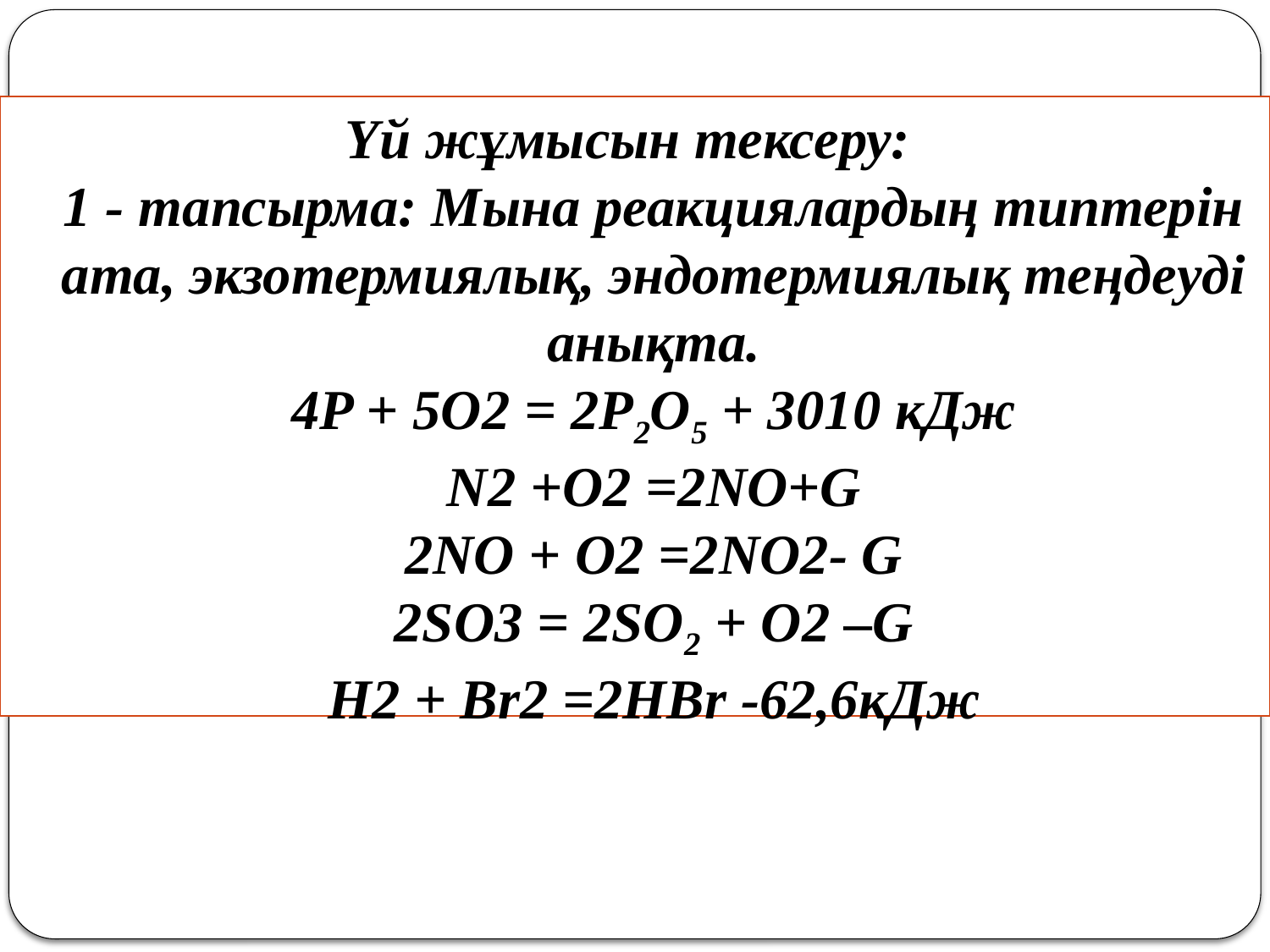

Үй жұмысын тексеру: 
1 - тапсырма: Мына реакциялардың типтерін ата, экзотермиялық, эндотермиялық теңдеуді анықта.
4P + 5O2 = 2P2O5 + 3010 кДж
N2 +O2 =2NO+G
2NO + O2 =2NO2- G
2SO3 = 2SO2 + O2 –G
H2 + Br2 =2HBr -62,6кДж